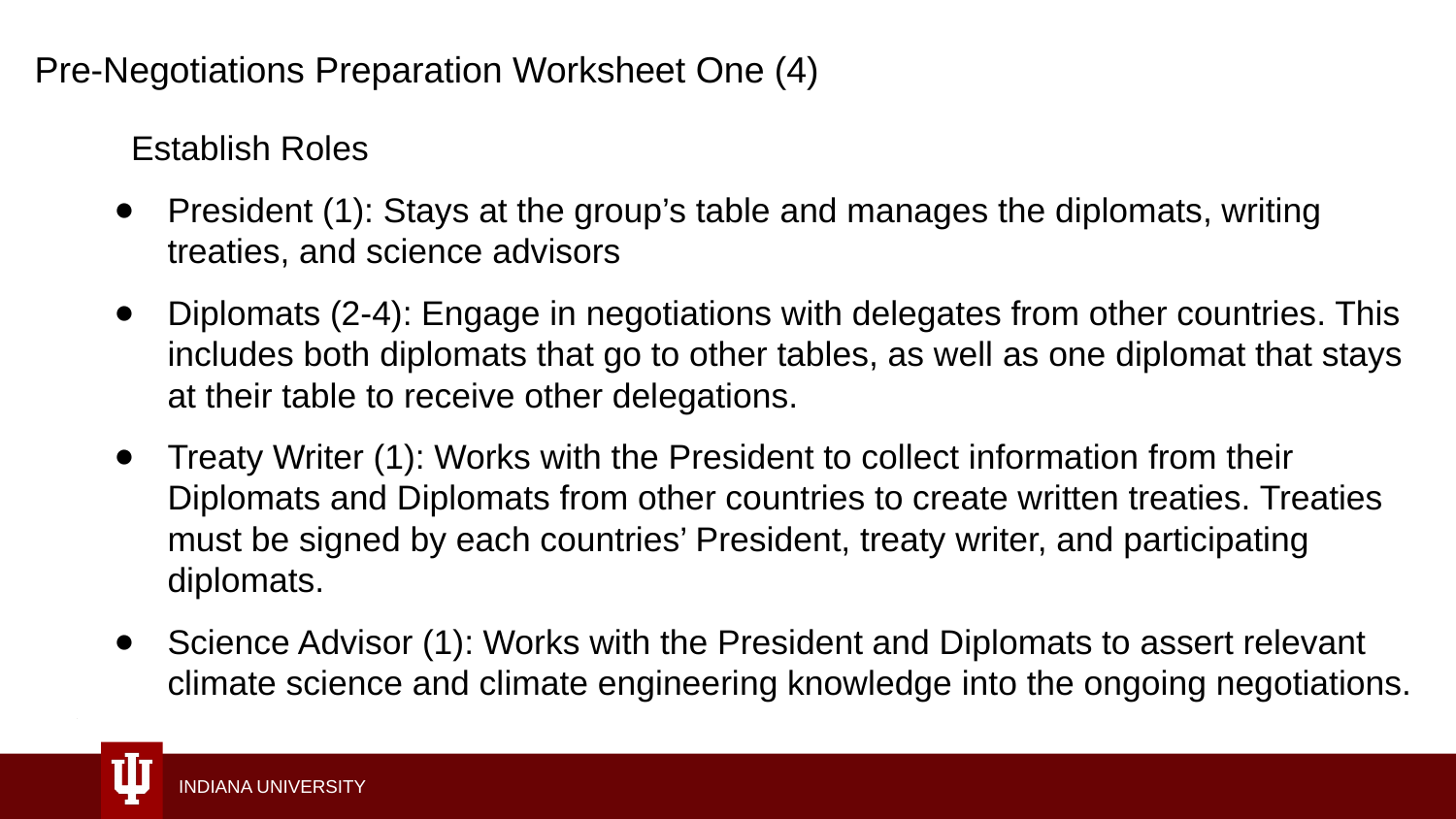

Pre-Negotiations Preparation Worksheet One (4)

Establish Roles
President (1): Stays at the group’s table and manages the diplomats, writing treaties, and science advisors
Diplomats (2-4): Engage in negotiations with delegates from other countries. This includes both diplomats that go to other tables, as well as one diplomat that stays at their table to receive other delegations.
Treaty Writer (1): Works with the President to collect information from their Diplomats and Diplomats from other countries to create written treaties. Treaties must be signed by each countries’ President, treaty writer, and participating diplomats.
Science Advisor (1): Works with the President and Diplomats to assert relevant climate science and climate engineering knowledge into the ongoing negotiations.